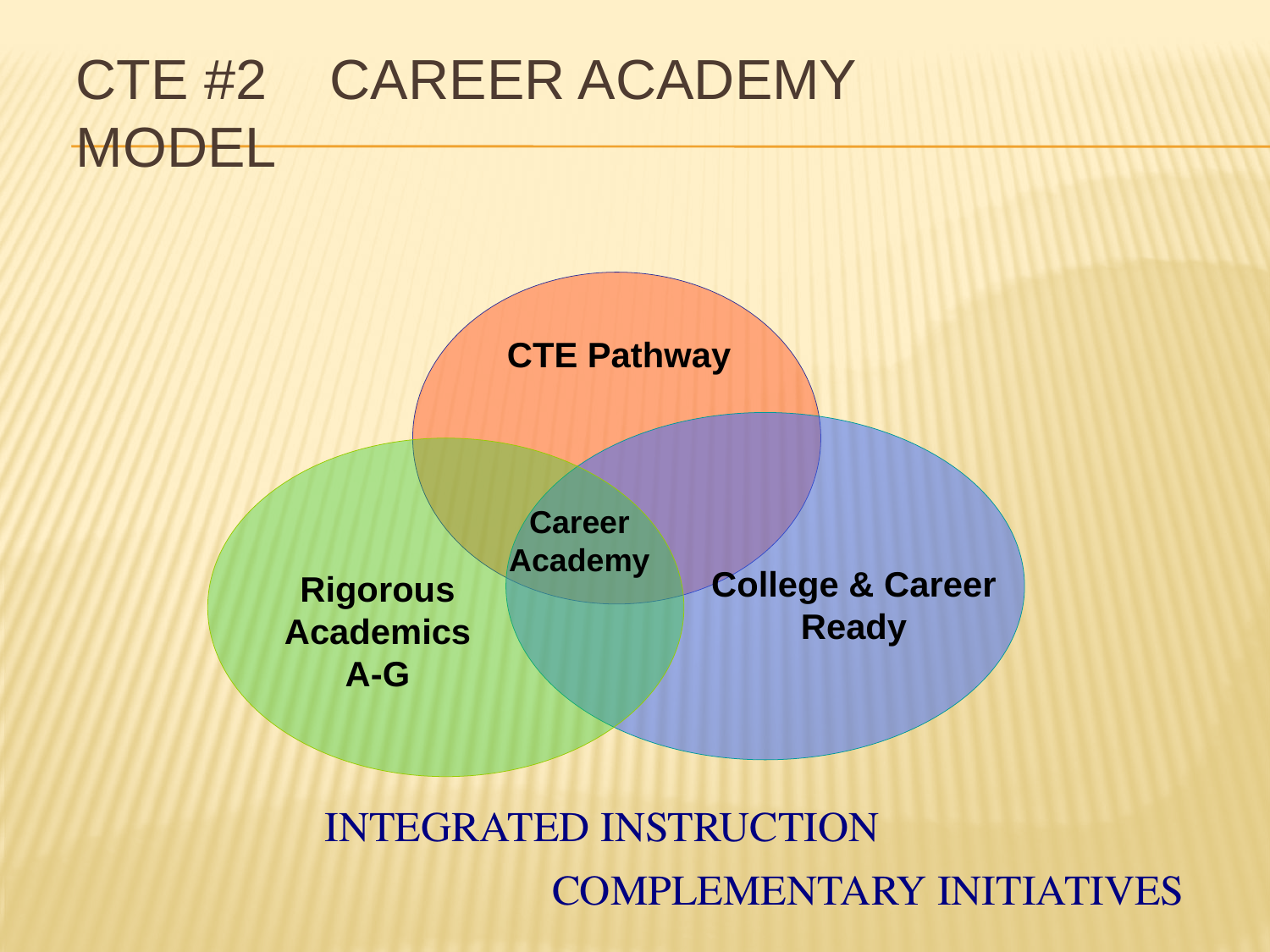

# CTE #2	CAREER ACADEMY	MODEL

CTE Pathway

Career Academy
College & Career Ready
Rigorous
Academics
A-G
INTEGRATED INSTRUCTION

COMPLEMENTARY INITIATIVES